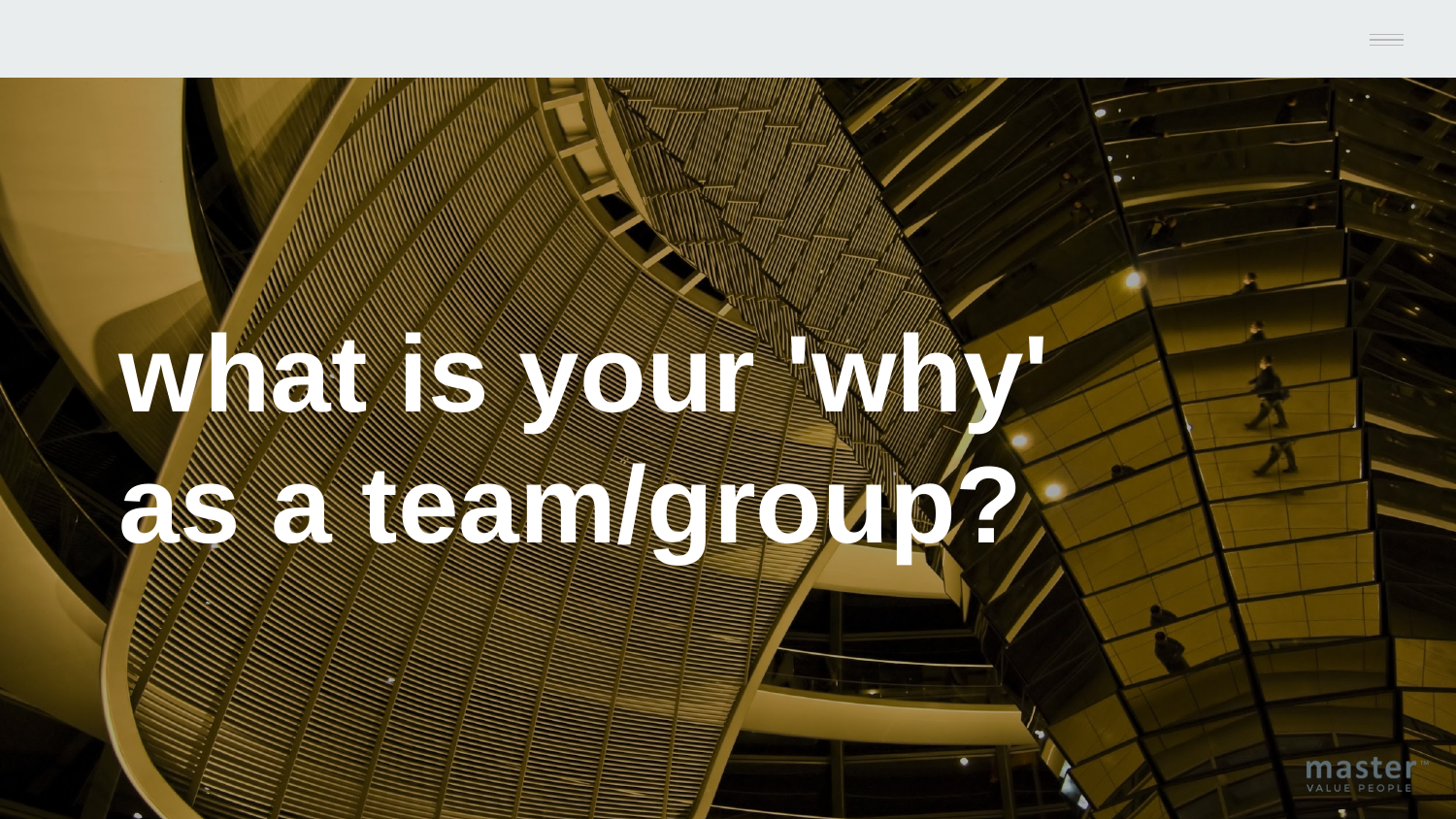

# what is your 'why' as a team/group?